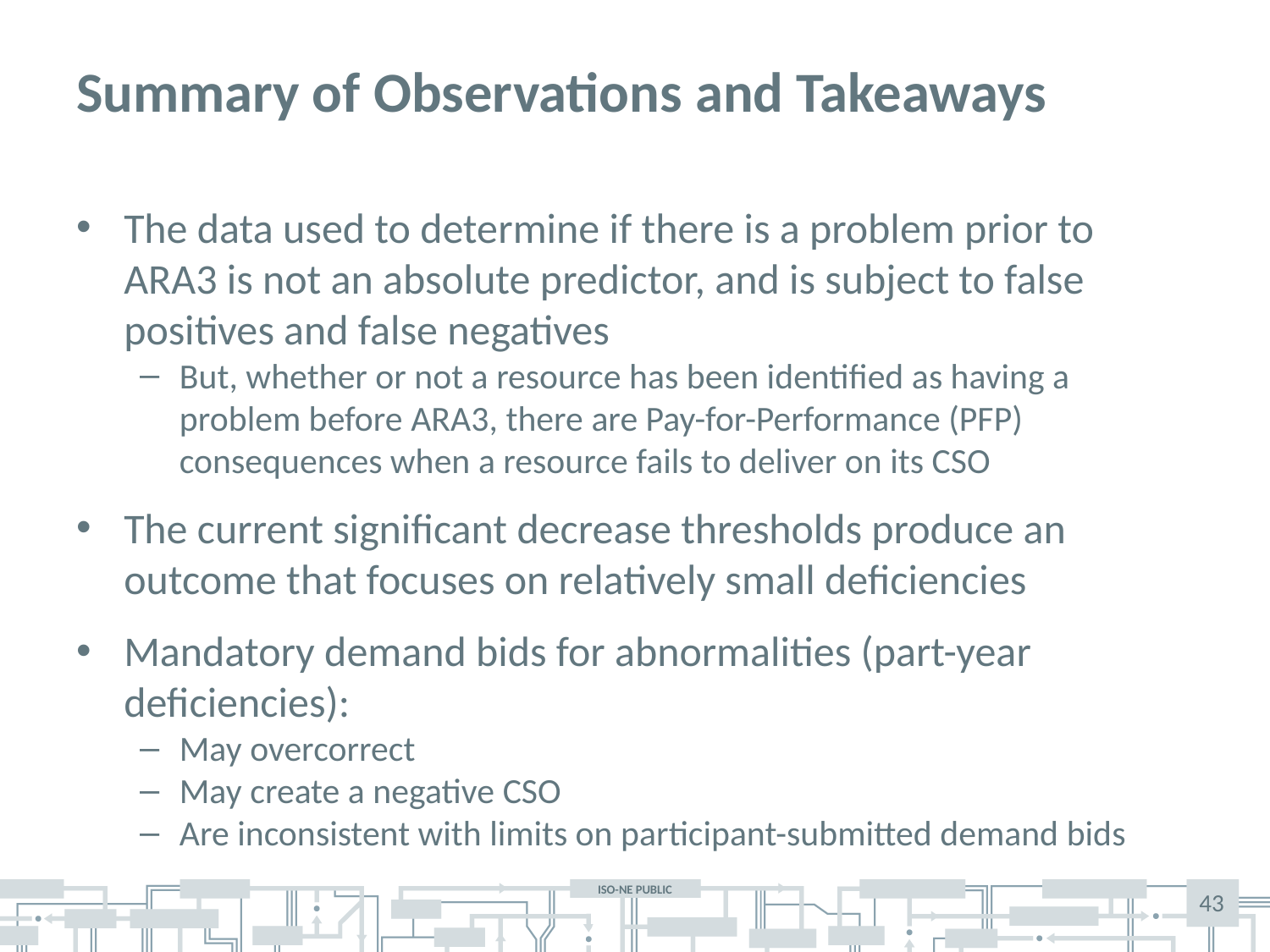

# Summary of Observations and Takeaways
The data used to determine if there is a problem prior to ARA3 is not an absolute predictor, and is subject to false positives and false negatives
But, whether or not a resource has been identified as having a problem before ARA3, there are Pay-for-Performance (PFP) consequences when a resource fails to deliver on its CSO
The current significant decrease thresholds produce an outcome that focuses on relatively small deficiencies
Mandatory demand bids for abnormalities (part-year deficiencies):
May overcorrect
May create a negative CSO
Are inconsistent with limits on participant-submitted demand bids
43